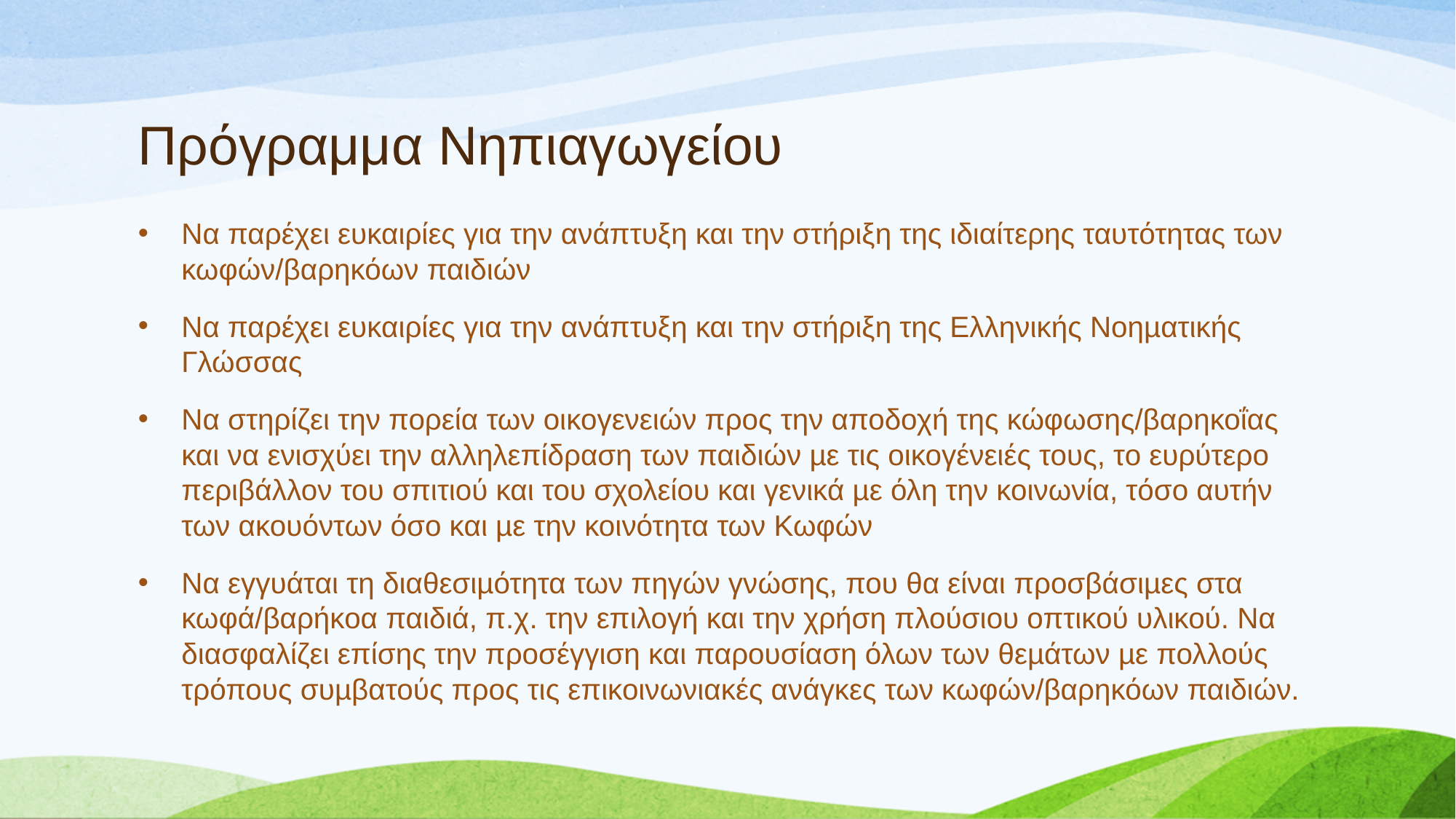

# Πρόγραμμα Νηπιαγωγείου
Να παρέχει ευκαιρίες για την ανάπτυξη και την στήριξη της ιδιαίτερης ταυτότητας των κωφών/βαρηκόων παιδιών
Να παρέχει ευκαιρίες για την ανάπτυξη και την στήριξη της Ελληνικής Νοηµατικής Γλώσσας
Να στηρίζει την πορεία των οικογενειών προς την αποδοχή της κώφωσης/βαρηκοΐας και να ενισχύει την αλληλεπίδραση των παιδιών µε τις οικογένειές τους, το ευρύτερο περιβάλλον του σπιτιού και του σχολείου και γενικά µε όλη την κοινωνία, τόσο αυτήν των ακουόντων όσο και µε την κοινότητα των Κωφών
Να εγγυάται τη διαθεσιµότητα των πηγών γνώσης, που θα είναι προσβάσιµες στα κωφά/βαρήκοα παιδιά, π.χ. την επιλογή και την χρήση πλούσιου οπτικού υλικού. Να διασφαλίζει επίσης την προσέγγιση και παρουσίαση όλων των θεµάτων µε πολλούς τρόπους συµβατούς προς τις επικοινωνιακές ανάγκες των κωφών/βαρηκόων παιδιών.